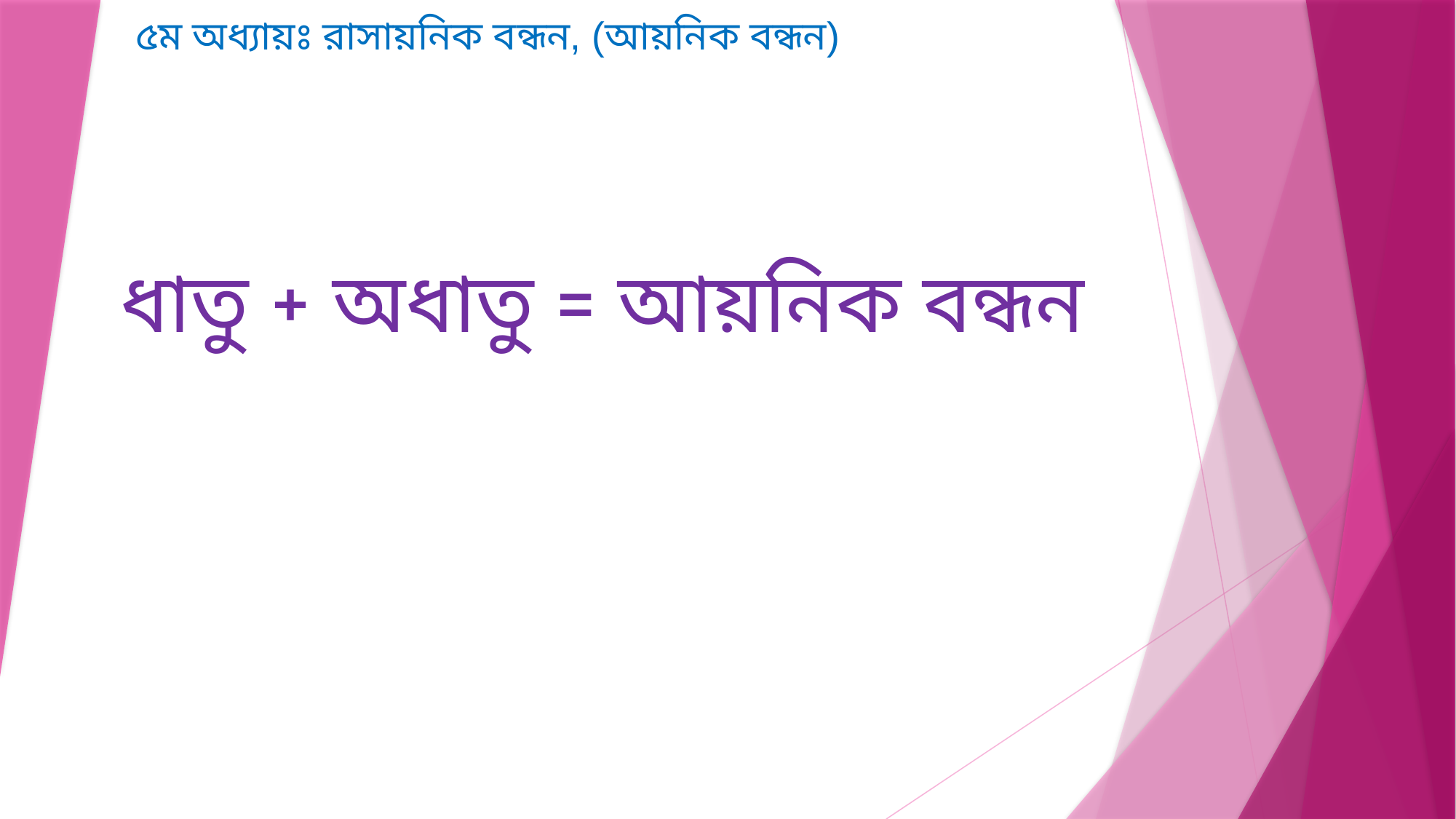

৫ম অধ্যায়ঃ রাসায়নিক বন্ধন, (আয়নিক বন্ধন)
# ধাতু + অধাতু = আয়নিক বন্ধন